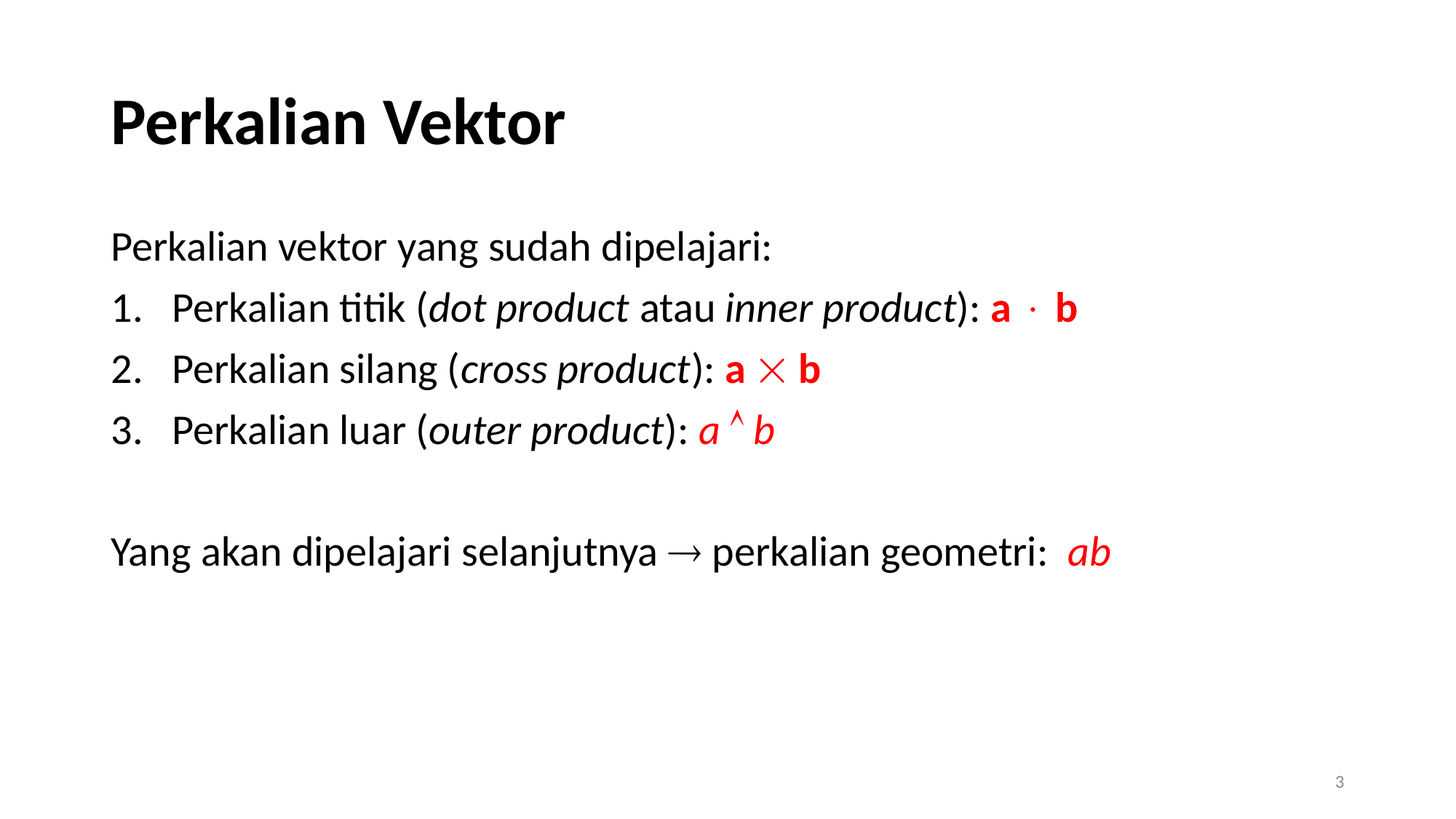

# Perkalian Vektor
Perkalian vektor yang sudah dipelajari:
Perkalian titik (dot product atau inner product): a ⋅ b
Perkalian silang (cross product): a × b
Perkalian luar (outer product): a ∧ b

Yang akan dipelajari selanjutnya → perkalian geometri:  ab

3